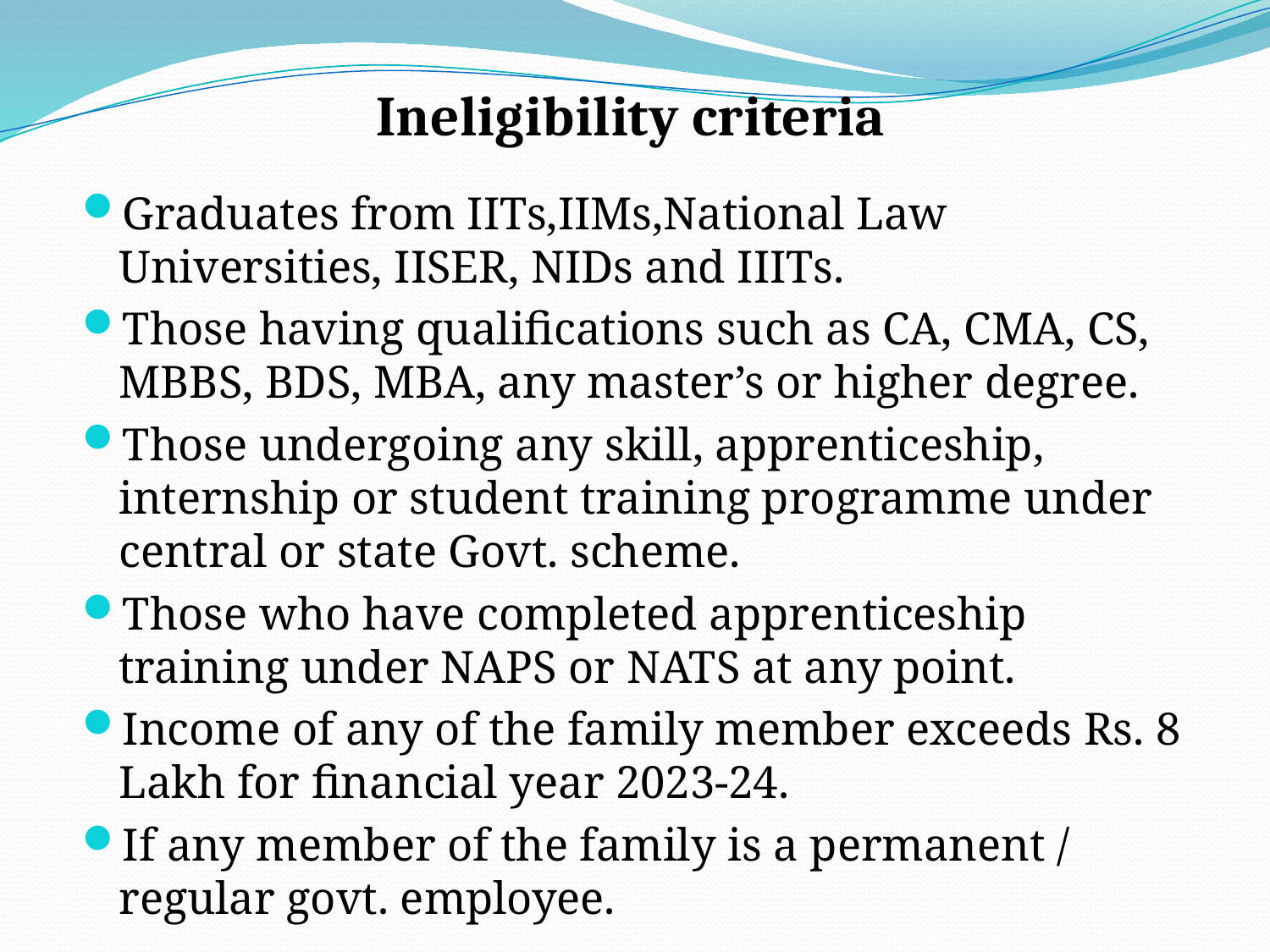

# Ineligibility criteria
Graduates from IITs,IIMs,National Law Universities, IISER, NIDs and IIITs.
Those having qualifications such as CA, CMA, CS, MBBS, BDS, MBA, any master’s or higher degree.
Those undergoing any skill, apprenticeship, internship or student training programme under central or state Govt. scheme.
Those who have completed apprenticeship training under NAPS or NATS at any point.
Income of any of the family member exceeds Rs. 8 Lakh for financial year 2023-24.
If any member of the family is a permanent / regular govt. employee.